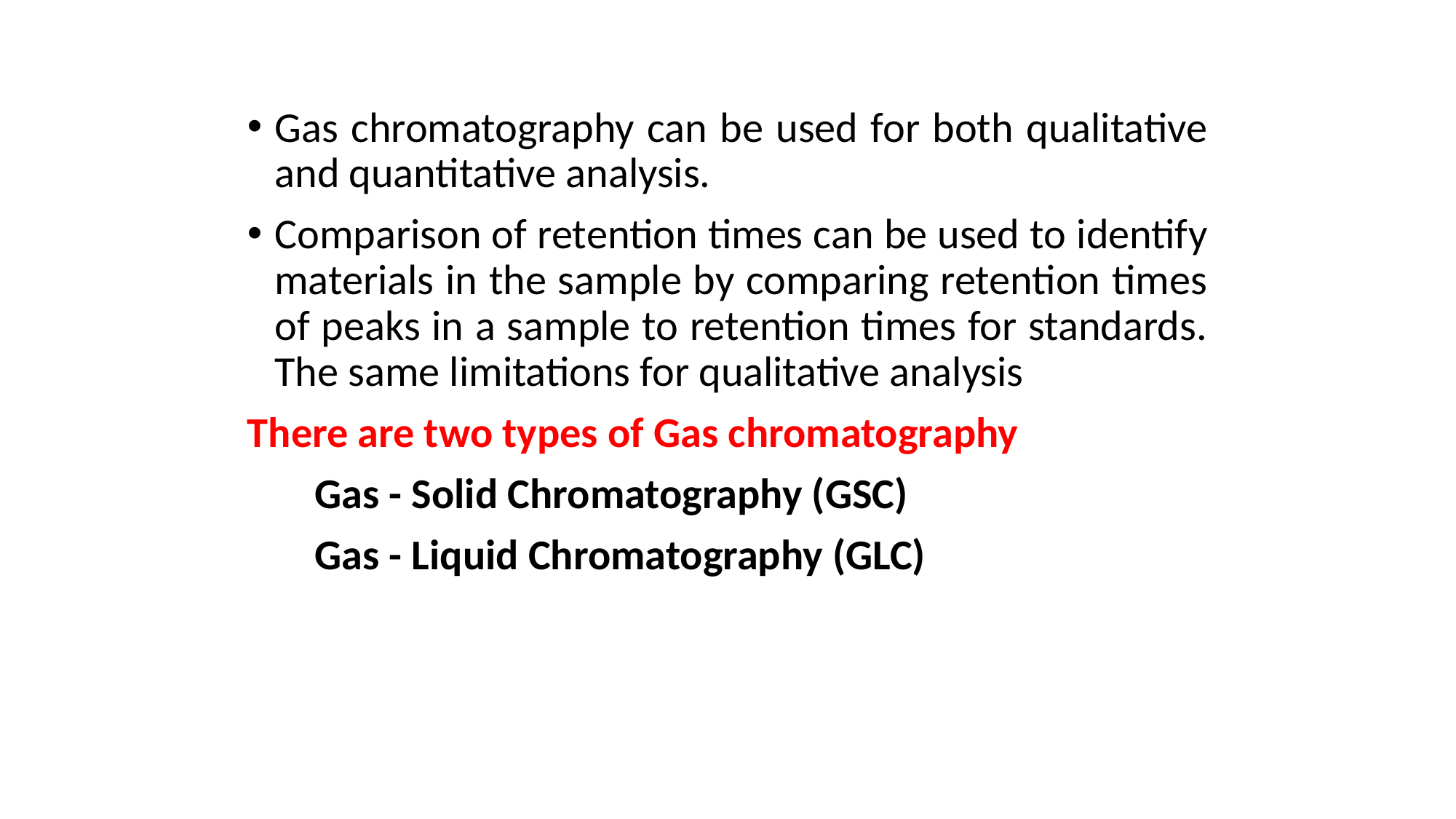

Gas chromatography can be used for both qualitative and quantitative analysis.
Comparison of retention times can be used to identify materials in the sample by comparing retention times of peaks in a sample to retention times for standards. The same limitations for qualitative analysis
There are two types of Gas chromatography
       Gas - Solid Chromatography (GSC)
       Gas - Liquid Chromatography (GLC)